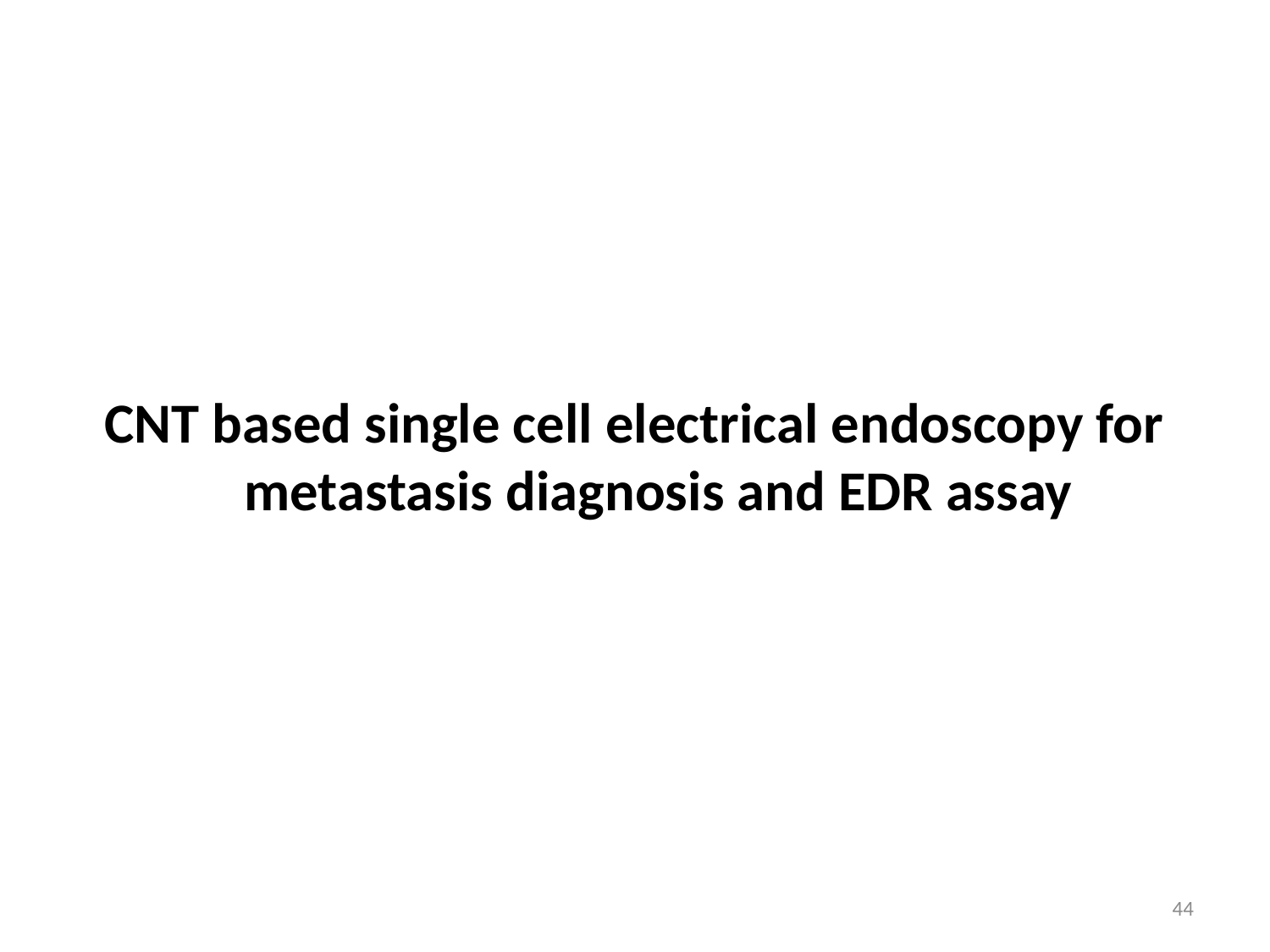

CNT based single cell electrical endoscopy for metastasis diagnosis and EDR assay
44